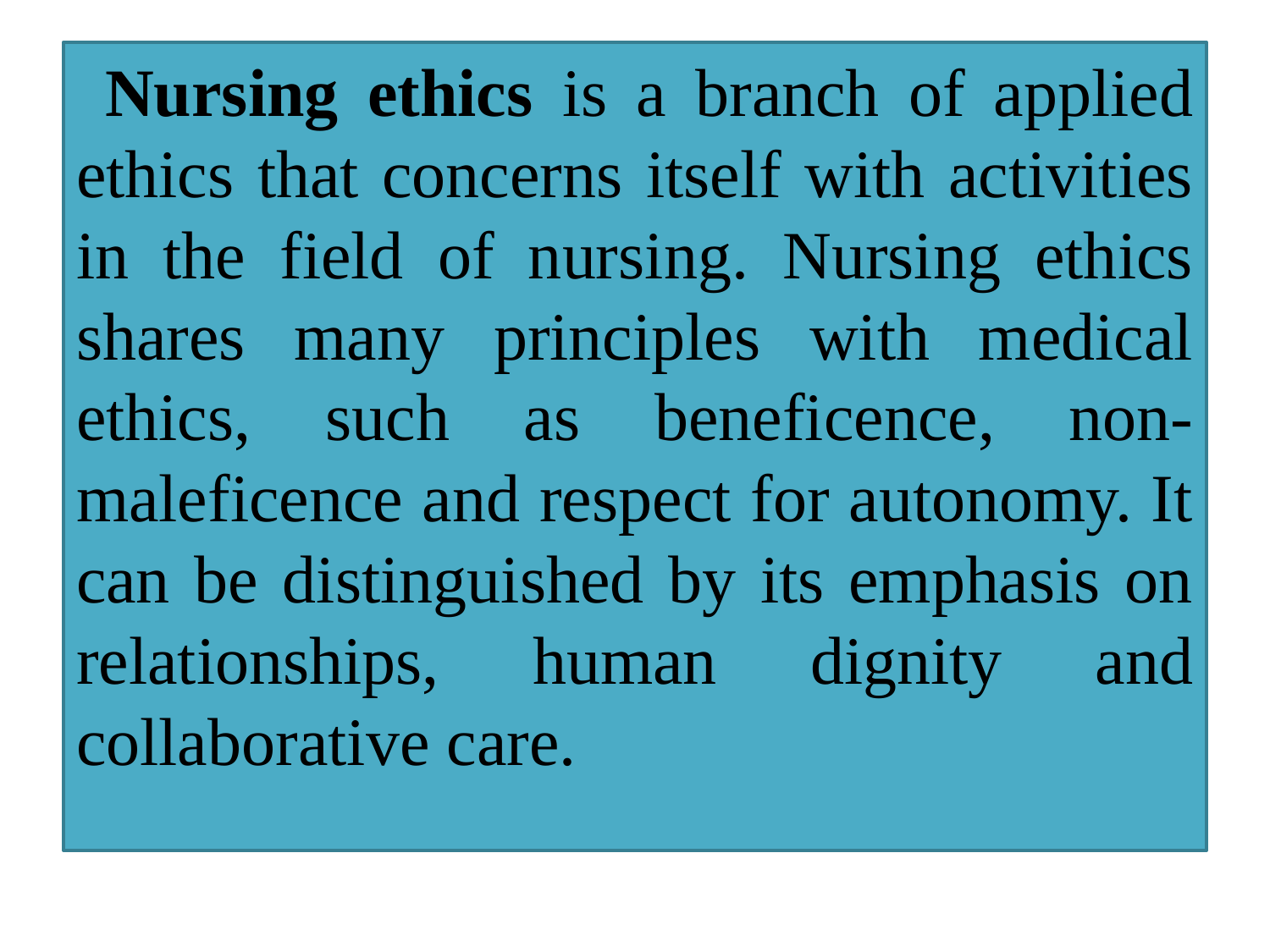

#
 Nursing ethics is a branch of applied ethics that concerns itself with activities in the field of nursing. Nursing ethics shares many principles with medical ethics, such as beneficence, non-maleficence and respect for autonomy. It can be distinguished by its emphasis on relationships, human dignity and collaborative care.